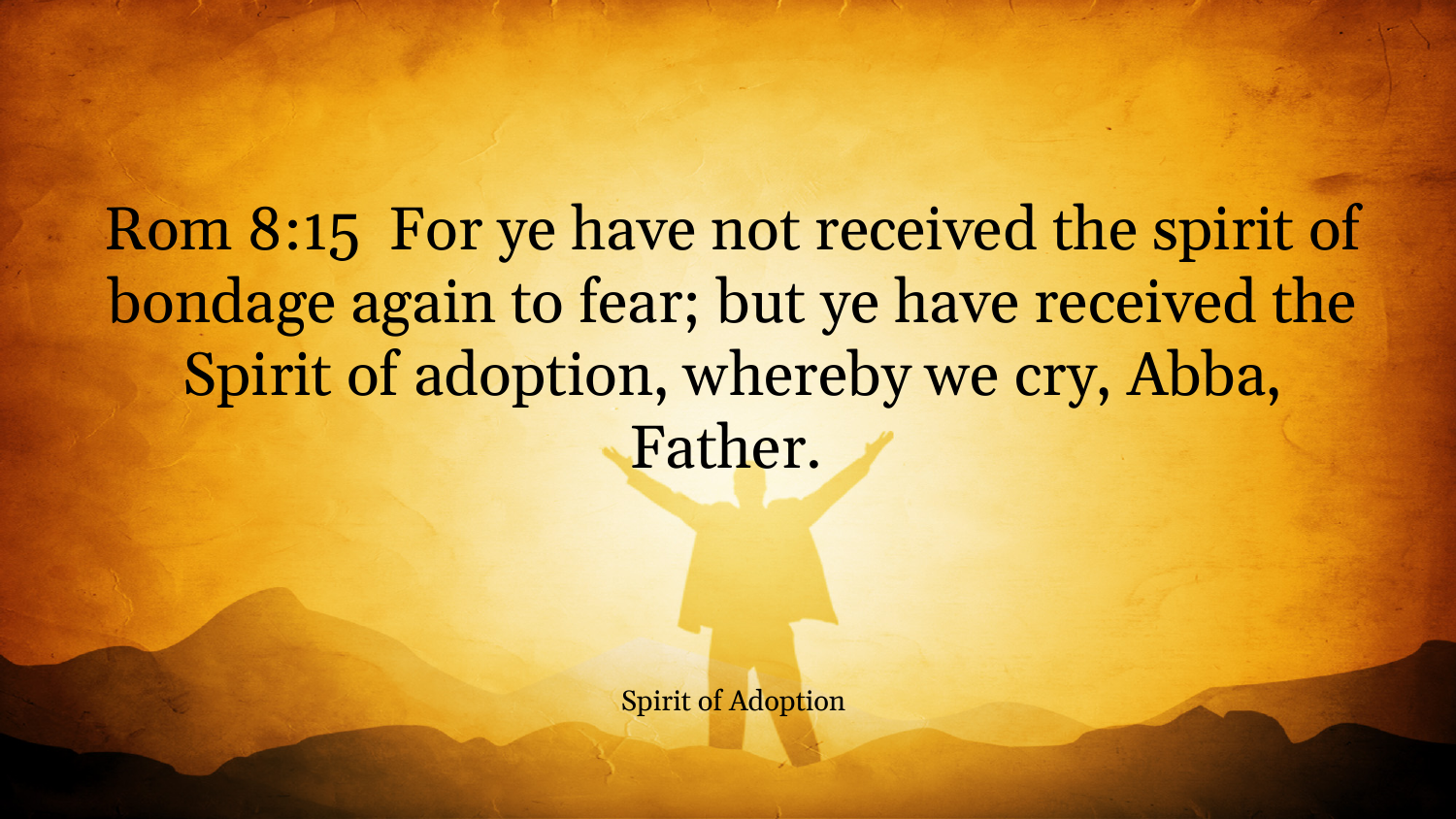

Rom 8:15  For ye have not received the spirit of bondage again to fear; but ye have received the Spirit of adoption, whereby we cry, Abba, Father.
Spirit of Adoption